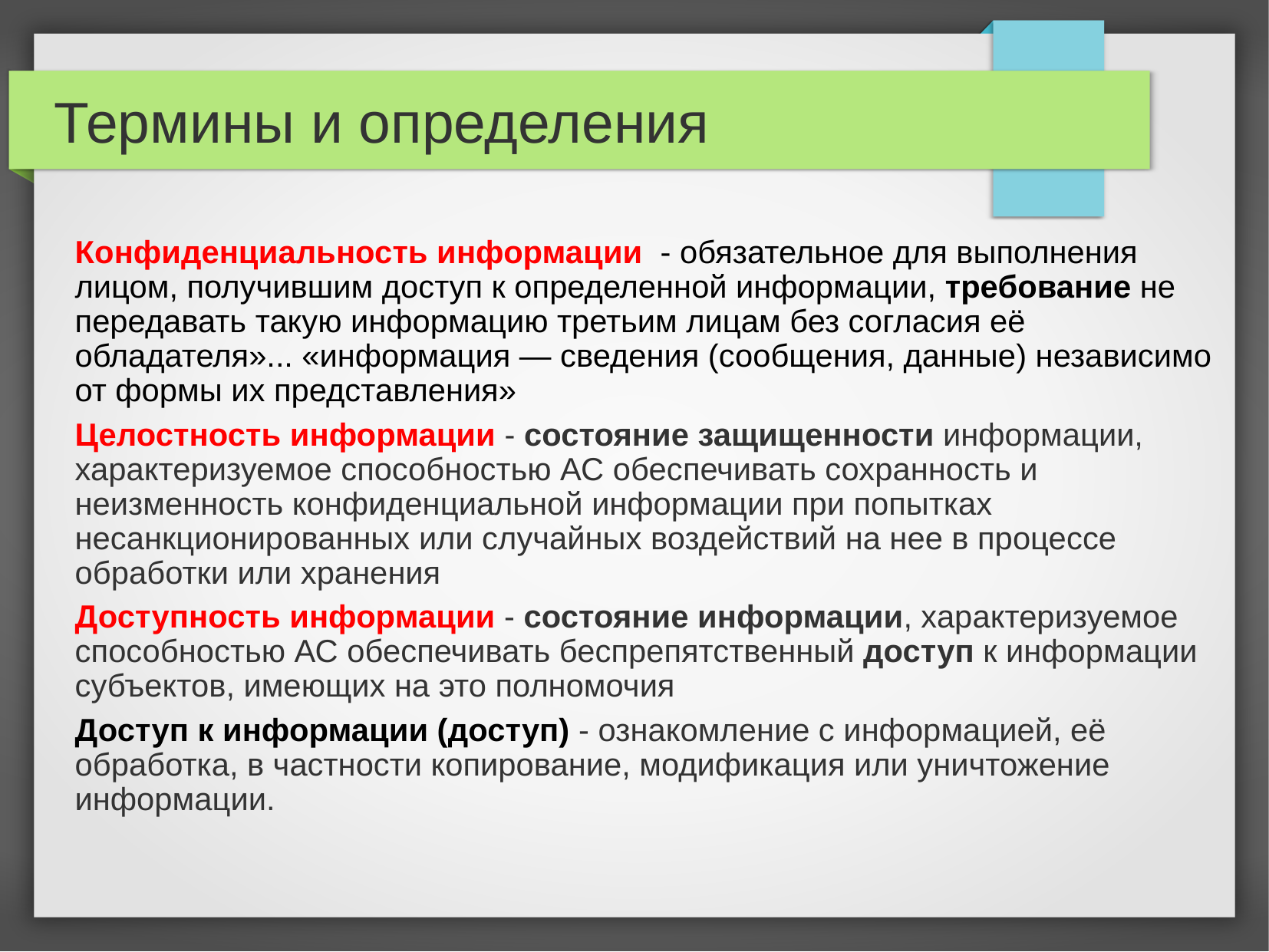

# Термины и определения
Конфиденциальность информации  - обязательное для выполнения лицом, получившим доступ к определенной информации, требование не передавать такую информацию третьим лицам без согласия её обладателя»... «информация — сведения (сообщения, данные) независимо от формы их представления»
Целостность информации - состояние защищенности информации, характеризуемое способностью АС обеспечивать сохранность и неизменность конфиденциальной информации при попытках несанкционированных или случайных воздействий на нее в процессе обработки или хранения
Доступность информации - состояние информации, характеризуемое способностью АС обеспечивать беспрепятственный доступ к информации субъектов, имеющих на это полномочия
Доступ к информации (доступ) - ознакомление с информацией, её обработка, в частности копирование, модификация или уничтожение информации.